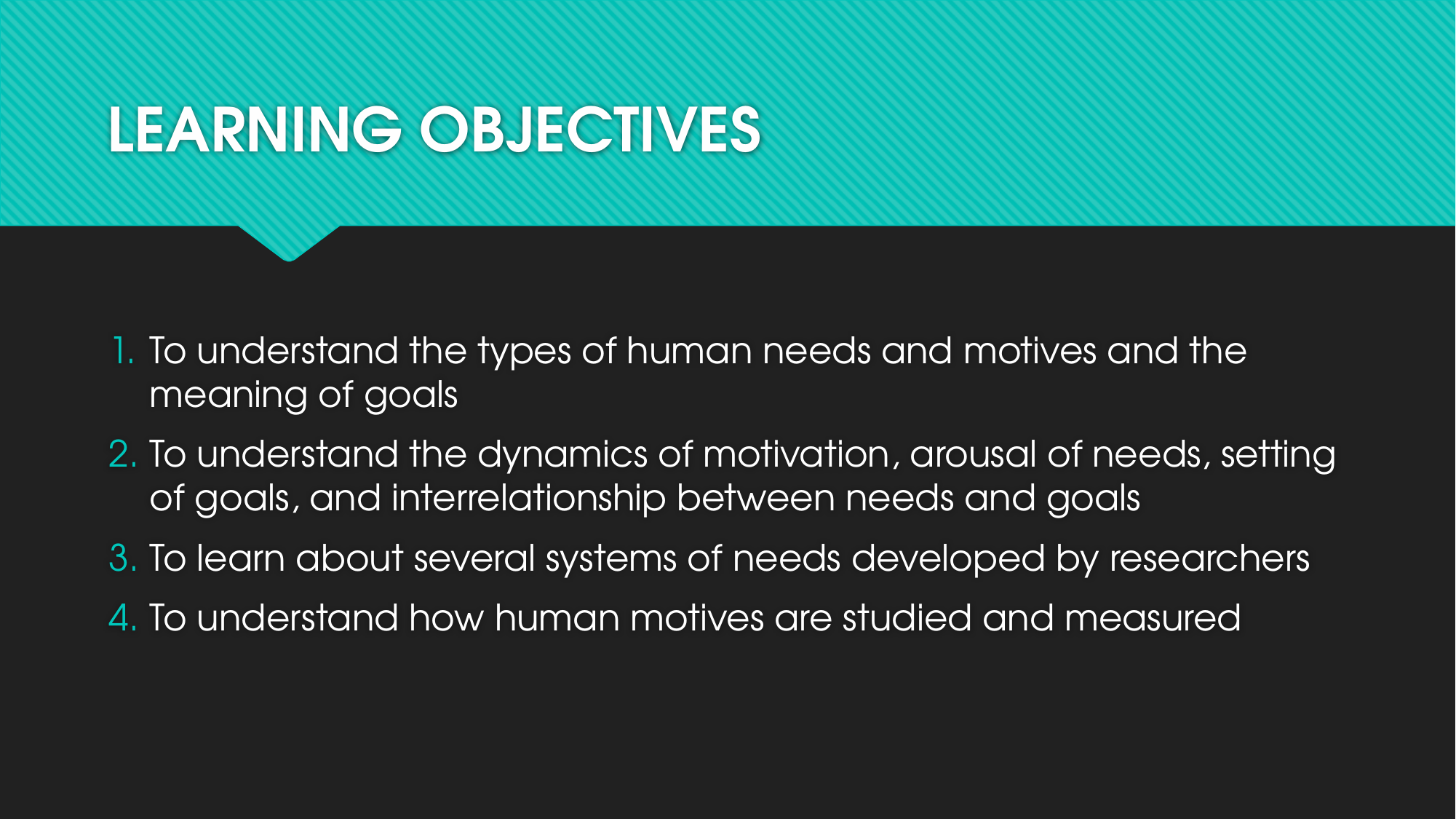

# LEARNING OBJECTIVES
To understand the types of human needs and motives and the meaning of goals
To understand the dynamics of motivation, arousal of needs, setting of goals, and interrelationship between needs and goals
To learn about several systems of needs developed by researchers
To understand how human motives are studied and measured